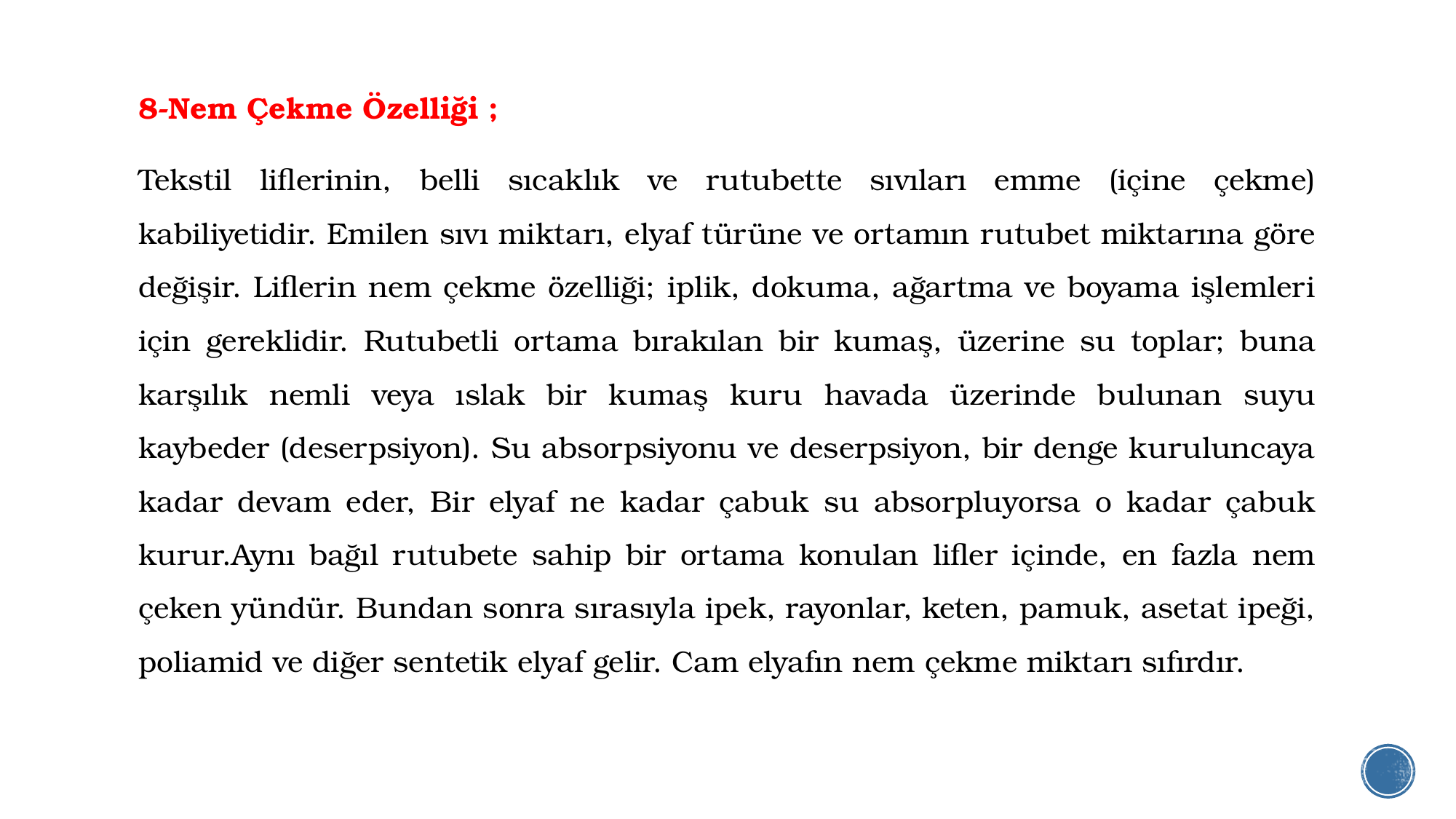

8-Nem Çekme Özelliği ;
Tekstil liflerinin, belli sıcaklık ve rutubette sıvıları emme (içine çekme) kabiliyetidir. Emilen sıvı miktarı, elyaf türüne ve ortamın rutubet miktarına göre değişir. Liflerin nem çekme özelliği; iplik, dokuma, ağartma ve boyama işlemleri için gereklidir. Rutubetli ortama bırakılan bir kumaş, üzerine su toplar; buna karşılık nemli veya ıslak bir kumaş kuru havada üzerinde bulunan suyu kaybeder (deserpsiyon). Su absorpsiyonu ve deserpsiyon, bir denge kuruluncaya kadar devam eder, Bir elyaf ne kadar çabuk su absorpluyorsa o kadar çabuk kurur.Aynı bağıl rutubete sahip bir ortama konulan lifler içinde, en fazla nem çeken yündür. Bundan sonra sırasıyla ipek, rayonlar, keten, pamuk, asetat ipeği, poliamid ve diğer sentetik elyaf gelir. Cam elyafın nem çekme miktarı sıfırdır.